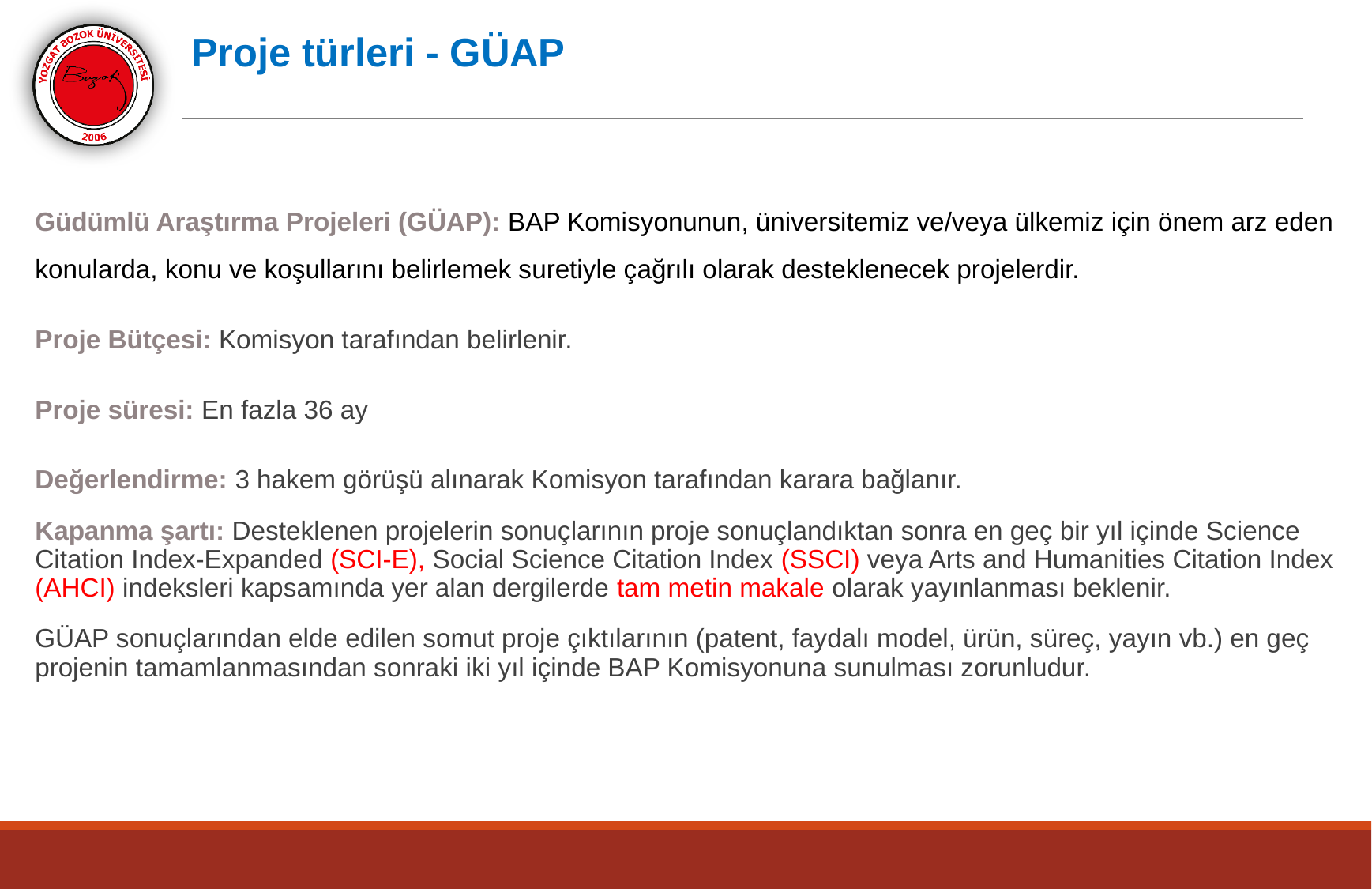

Proje türleri - GÜAP
Güdümlü Araştırma Projeleri (GÜAP): BAP Komisyonunun, üniversitemiz ve/veya ülkemiz için önem arz eden konularda, konu ve koşullarını belirlemek suretiyle çağrılı olarak desteklenecek projelerdir.
Proje Bütçesi: Komisyon tarafından belirlenir.
Proje süresi: En fazla 36 ay
Değerlendirme: 3 hakem görüşü alınarak Komisyon tarafından karara bağlanır.
Kapanma şartı: Desteklenen projelerin sonuçlarının proje sonuçlandıktan sonra en geç bir yıl içinde Science Citation Index-Expanded (SCI-E), Social Science Citation Index (SSCI) veya Arts and Humanities Citation Index (AHCI) indeksleri kapsamında yer alan dergilerde tam metin makale olarak yayınlanması beklenir.
GÜAP sonuçlarından elde edilen somut proje çıktılarının (patent, faydalı model, ürün, süreç, yayın vb.) en geç projenin tamamlanmasından sonraki iki yıl içinde BAP Komisyonuna sunulması zorunludur.